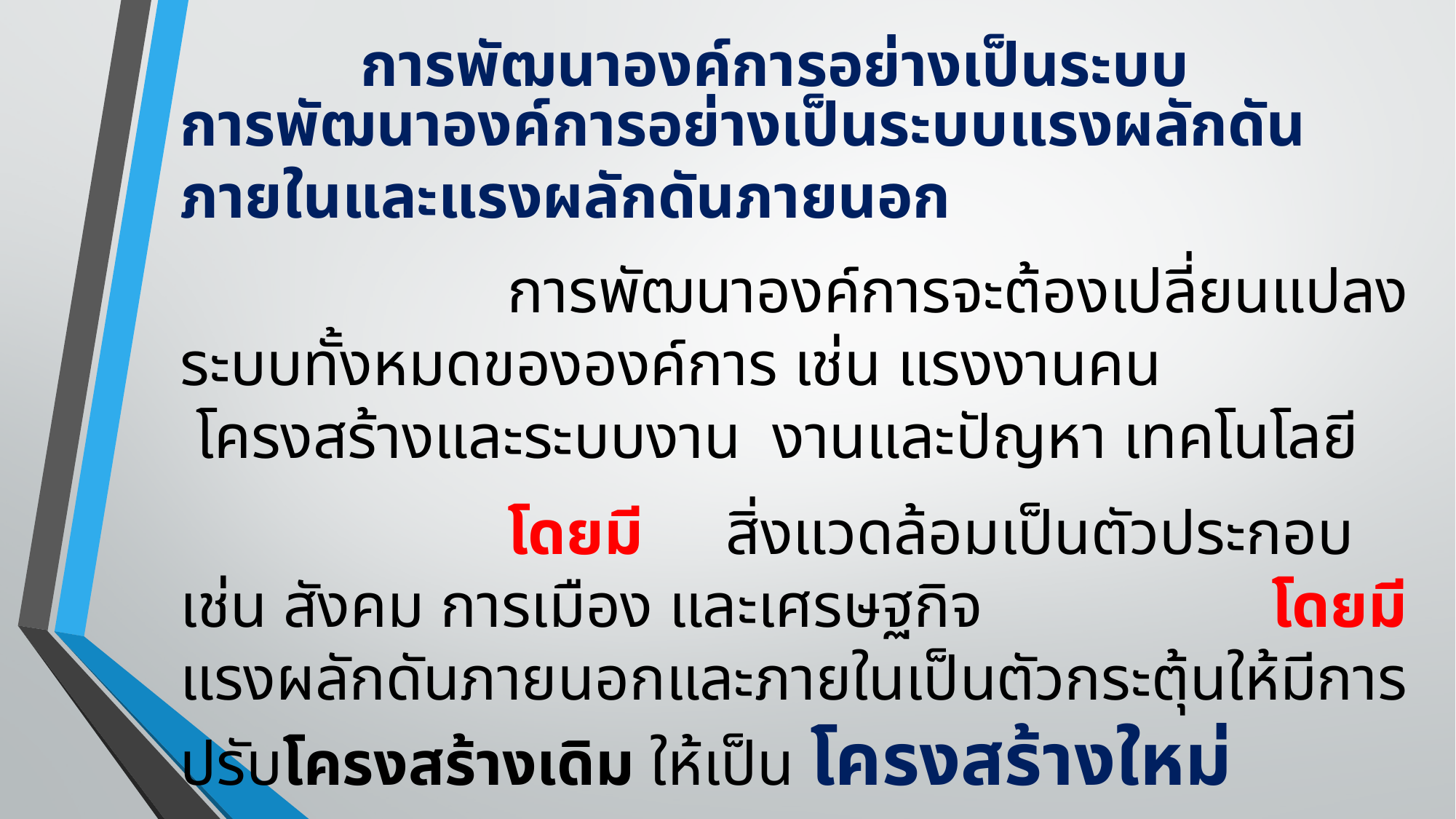

# การพัฒนาองค์การอย่างเป็นระบบ
การพัฒนาองค์การอย่างเป็นระบบแรงผลักดันภายในและแรงผลักดันภายนอก
			การพัฒนาองค์การจะต้องเปลี่ยนแปลงระบบทั้งหมดขององค์การ เช่น แรงงานคน  โครงสร้างและระบบงาน  งานและปัญหา เทคโนโลยี
			โดยมี	สิ่งแวดล้อมเป็นตัวประกอบ เช่น สังคม การเมือง และเศรษฐกิจ 			โดยมี แรงผลักดันภายนอกและภายในเป็นตัวกระตุ้นให้มีการปรับโครงสร้างเดิม ให้เป็น โครงสร้างใหม่